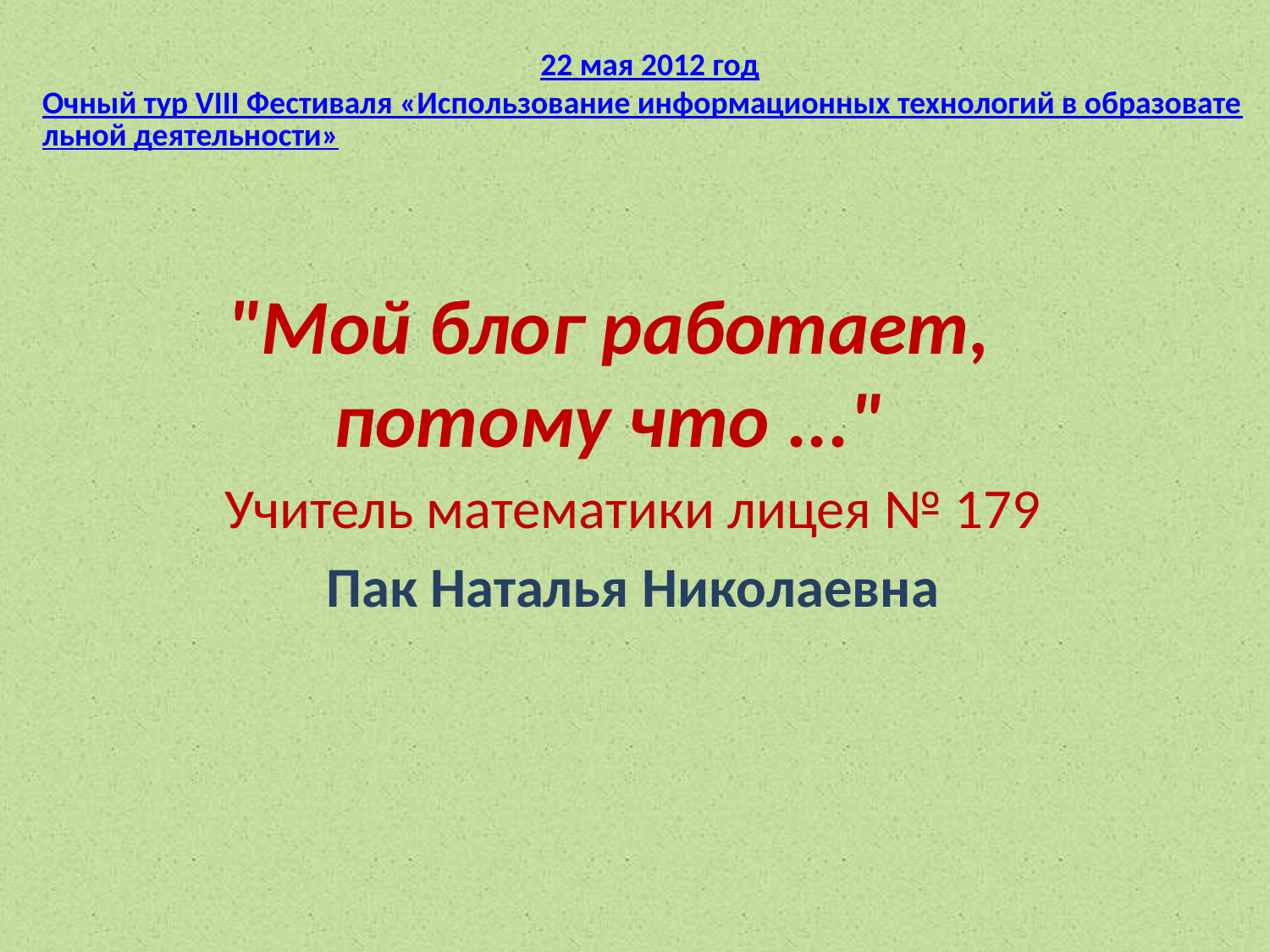

22 мая 2012 год
Очный тур VIII Фестиваля «Использование информационных технологий в образовательной деятельности»

# "Мой блог работает, потому что ..."

Учитель математики лицея № 179
Пак Наталья Николаевна